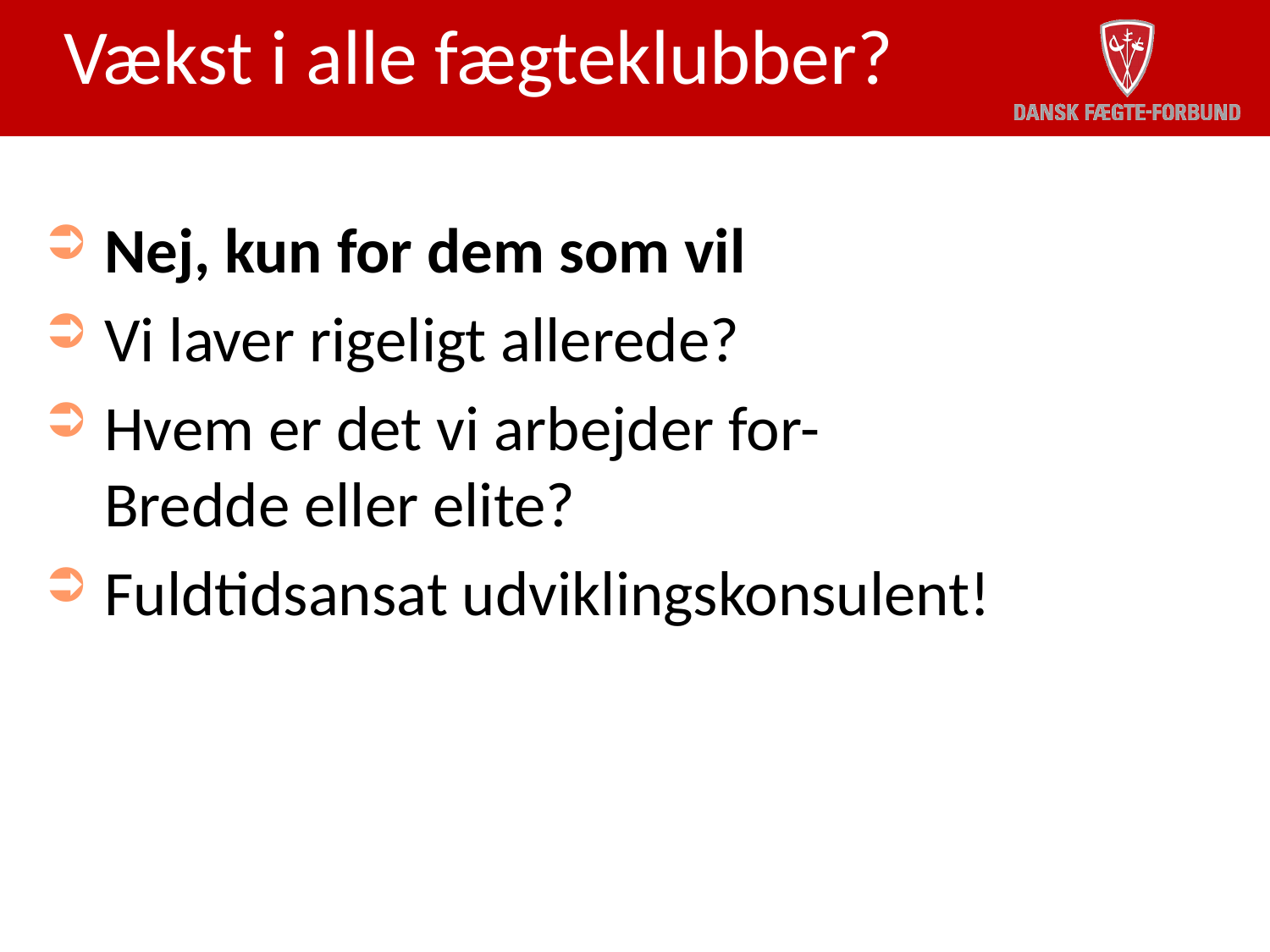

# Vækst i alle fægteklubber?
Nej, kun for dem som vil
Vi laver rigeligt allerede?
Hvem er det vi arbejder for-                   Bredde eller elite?
Fuldtidsansat udviklingskonsulent!